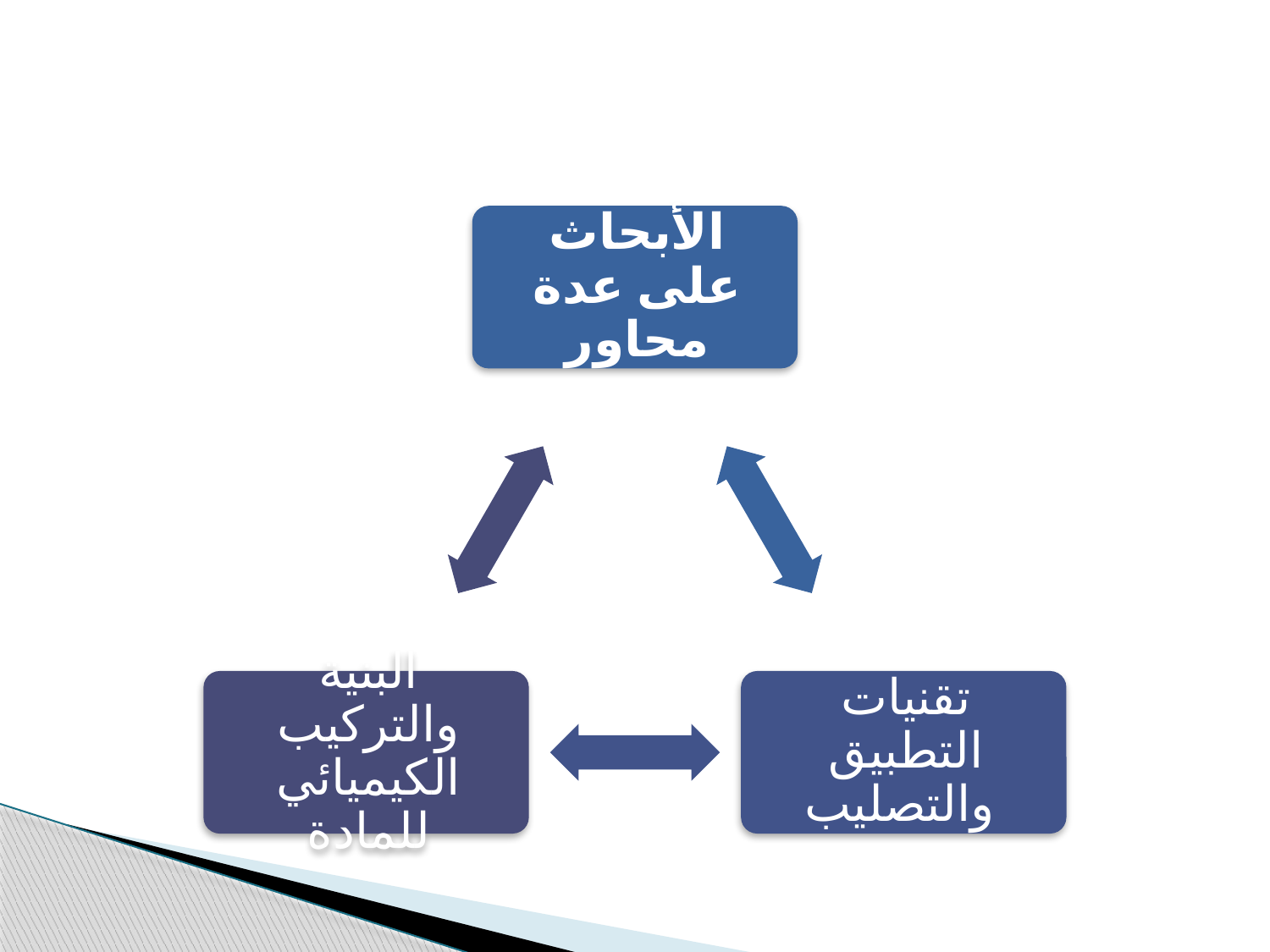

#
الأبحاث على عدة محاور

تقنيات التطبيق والتصليب

البنية والتركيب الكيميائي للمادة